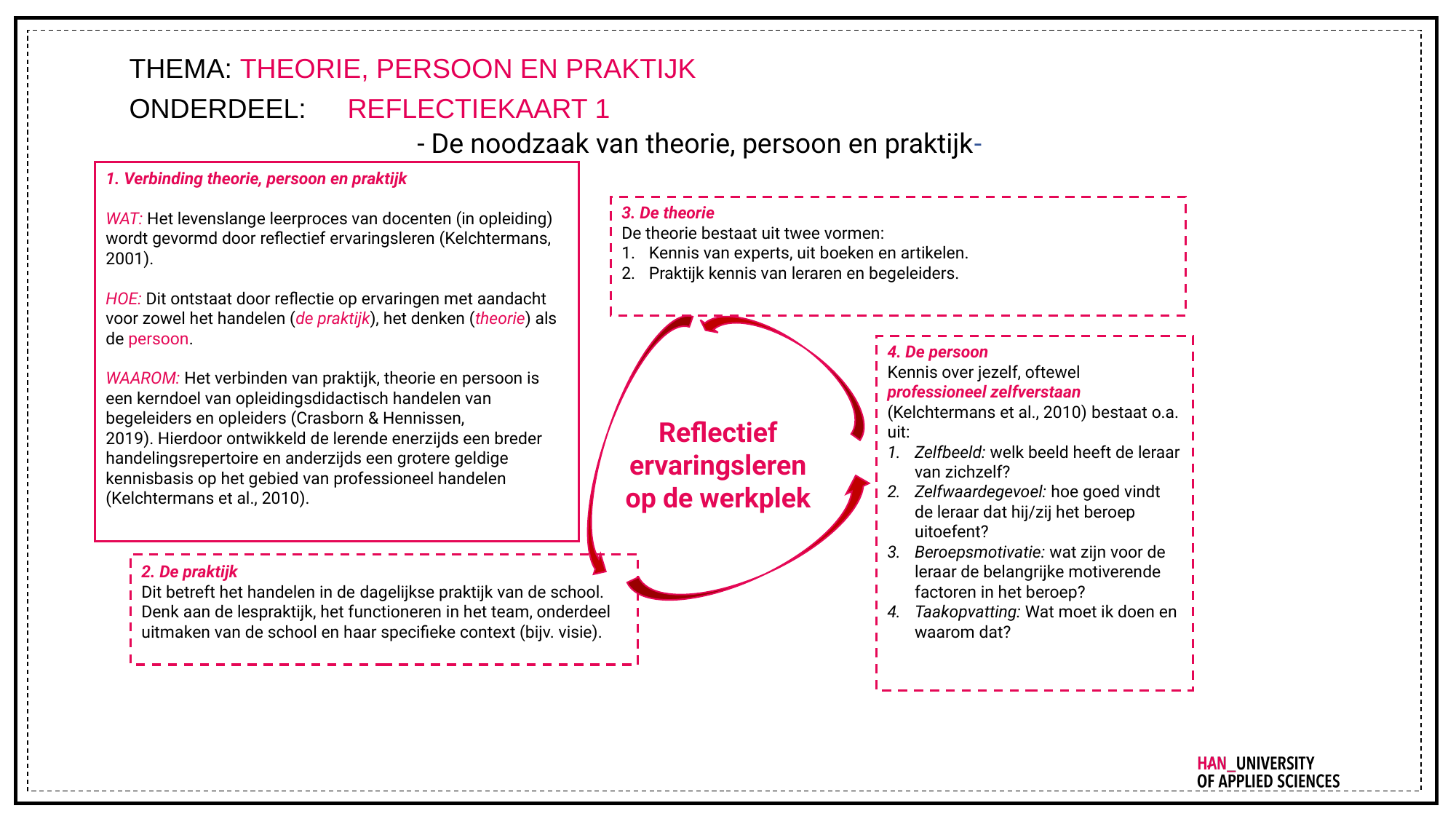

THEMA: THEORIE, PERSOON en praktijk	 					ONDERDEEL:	Reflectiekaart 1
- De noodzaak van theorie, persoon en praktijk-
1. Verbinding theorie, persoon en praktijk

WAT: Het levenslange leerproces van docenten (in opleiding) wordt gevormd door reflectief ervaringsleren (Kelchtermans, 2001).

HOE: Dit ontstaat door reflectie op ervaringen met aandacht voor zowel het handelen (de praktijk), het denken (theorie) als de persoon.

WAAROM: Het verbinden van praktijk, theorie en persoon is een kerndoel van opleidingsdidactisch handelen van begeleiders en opleiders (Crasborn & Hennissen, 2019). Hierdoor ontwikkeld de lerende enerzijds een breder handelingsrepertoire en anderzijds een grotere geldige kennisbasis op het gebied van professioneel handelen (Kelchtermans et al., 2010).

3. De theorie
De theorie bestaat uit twee vormen:
Kennis van experts, uit boeken en artikelen.
Praktijk kennis van leraren en begeleiders.

4. De persoon
Kennis over jezelf, oftewel professioneel zelfverstaan (Kelchtermans et al., 2010) bestaat o.a. uit:
Zelfbeeld: welk beeld heeft de leraar van zichzelf?
Zelfwaardegevoel: hoe goed vindt de leraar dat hij/zij het beroep uitoefent?
Beroepsmotivatie: wat zijn voor de leraar de belangrijke motiverende factoren in het beroep?
Taakopvatting: Wat moet ik doen en waarom dat?

Reflectief ervaringsleren op de werkplek

2. De praktijk
Dit betreft het handelen in de dagelijkse praktijk van de school. Denk aan de lespraktijk, het functioneren in het team, onderdeel uitmaken van de school en haar specifieke context (bijv. visie).